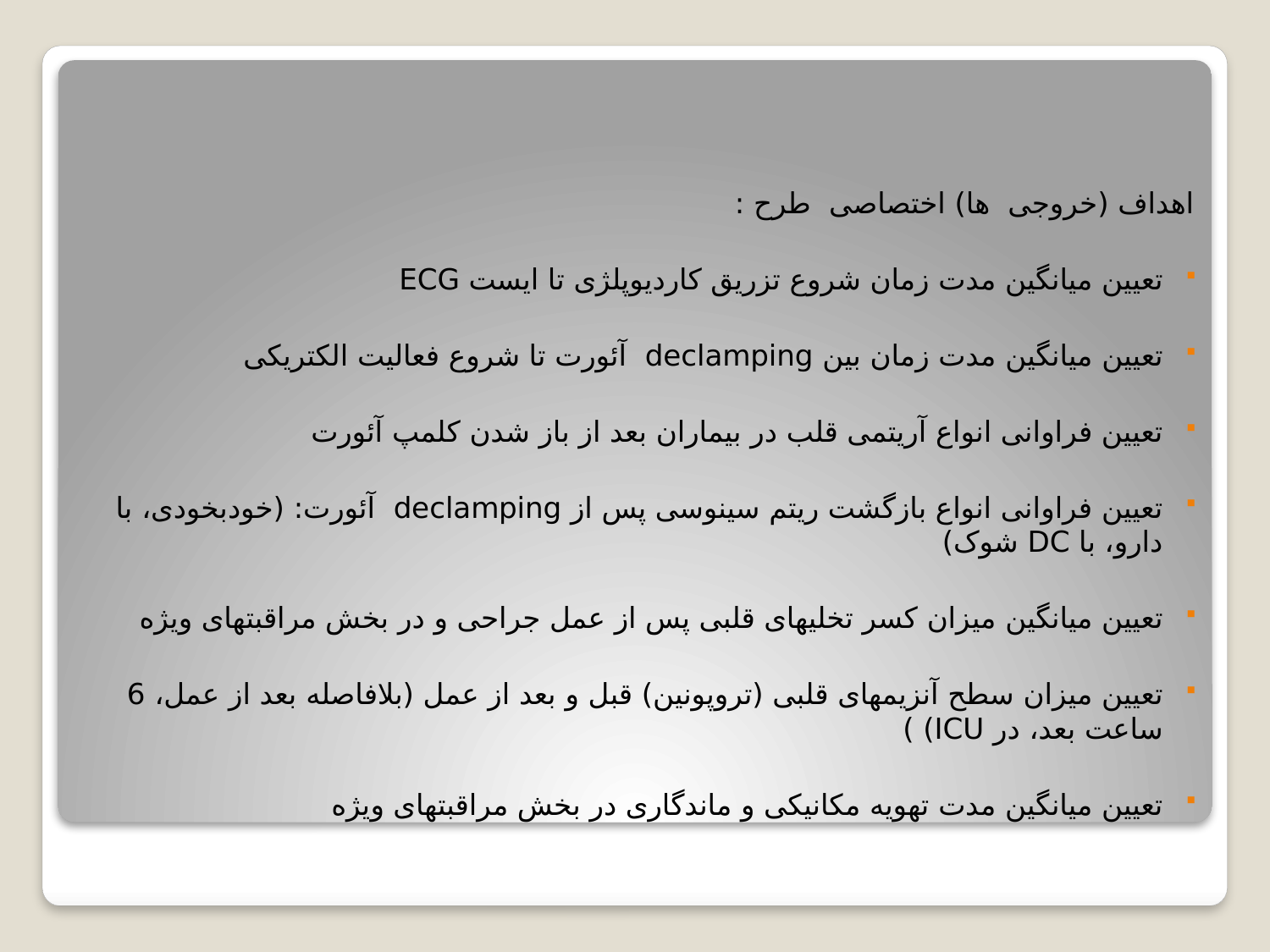

اهداف (خروجی  ها) اختصاصی  طرح :

تعیین میانگین مدت زمان شروع تزریق کاردیوپلژی تا ایست ECG

تعیین میانگین مدت زمان بین declamping  آئورت تا شروع فعالیت الکتریکی

تعیین فراوانی انواع آریتمی قلب در بیماران بعد از باز شدن کلمپ آئورت

تعیین فراوانی انواع بازگشت ریتم سینوسی پس از declamping  آئورت: (خودبخودی، با دارو، با DC شوک)

تعیین میانگین میزان کسر تخلیه­ای قلبی پس از عمل جراحی و در بخش مراقبت­های ویژه

تعیین میزان سطح آنزیم­های قلبی (تروپونین) قبل و بعد از عمل (بلافاصله بعد از عمل، 6 ساعت بعد، در ICU) )

تعیین میانگین مدت تهویه مکانیکی و ماندگاری در بخش مراقبت­های ویژه